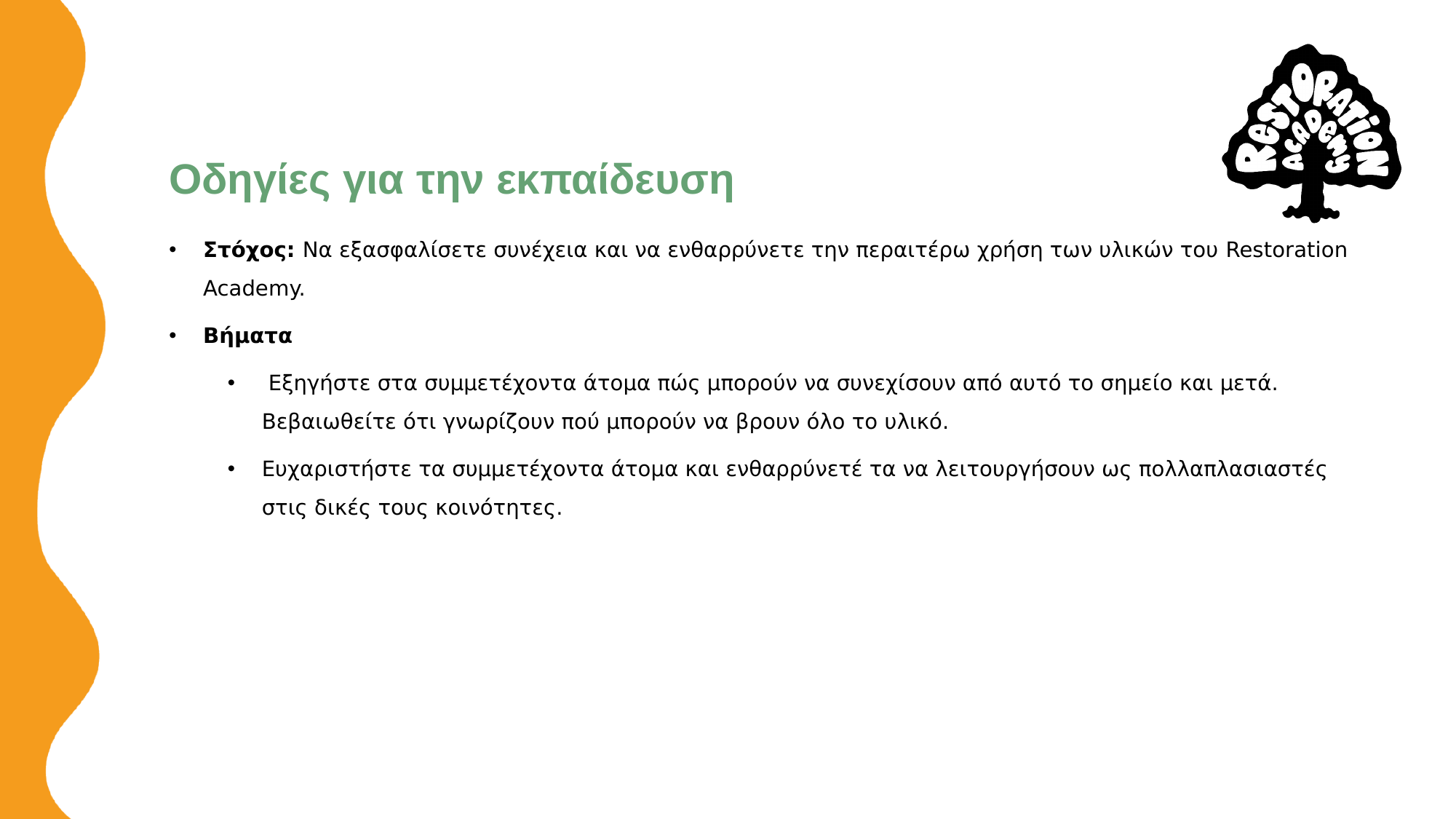

# Οδηγίες για την εκπαίδευση
Στόχος: Να εξασφαλίσετε συνέχεια και να ενθαρρύνετε την περαιτέρω χρήση των υλικών του Restoration Academy.
Βήματα
 Εξηγήστε στα συμμετέχοντα άτομα πώς μπορούν να συνεχίσουν από αυτό το σημείο και μετά. Βεβαιωθείτε ότι γνωρίζουν πού μπορούν να βρουν όλο το υλικό.
Ευχαριστήστε τα συμμετέχοντα άτομα και ενθαρρύνετέ τα να λειτουργήσουν ως πολλαπλασιαστές στις δικές τους κοινότητες.